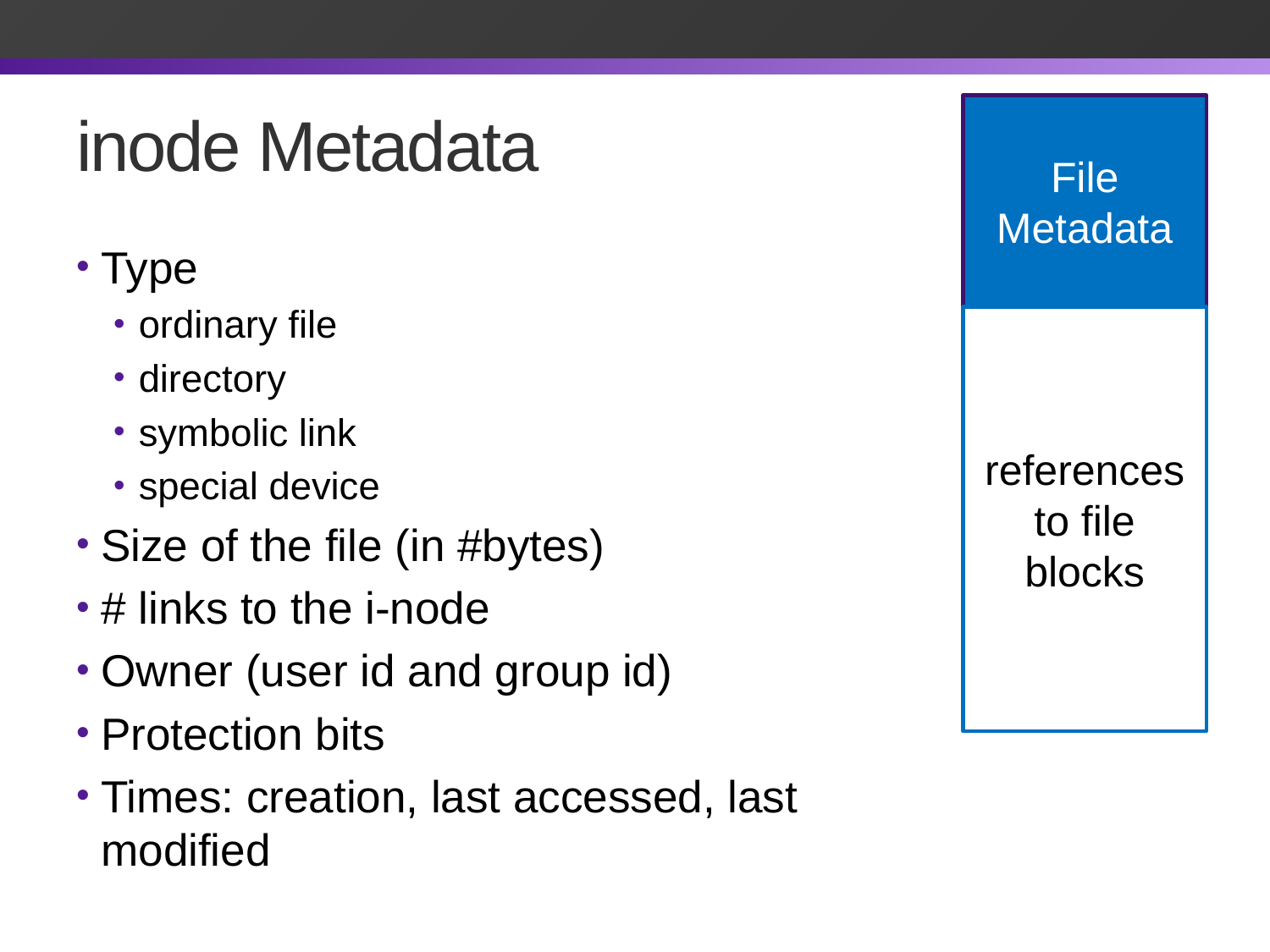

# inode Metadata
File Metadata
references to file blocks
Type
ordinary file
directory
symbolic link
special device
Size of the file (in #bytes)
# links to the i-node
Owner (user id and group id)
Protection bits
Times: creation, last accessed, last modified